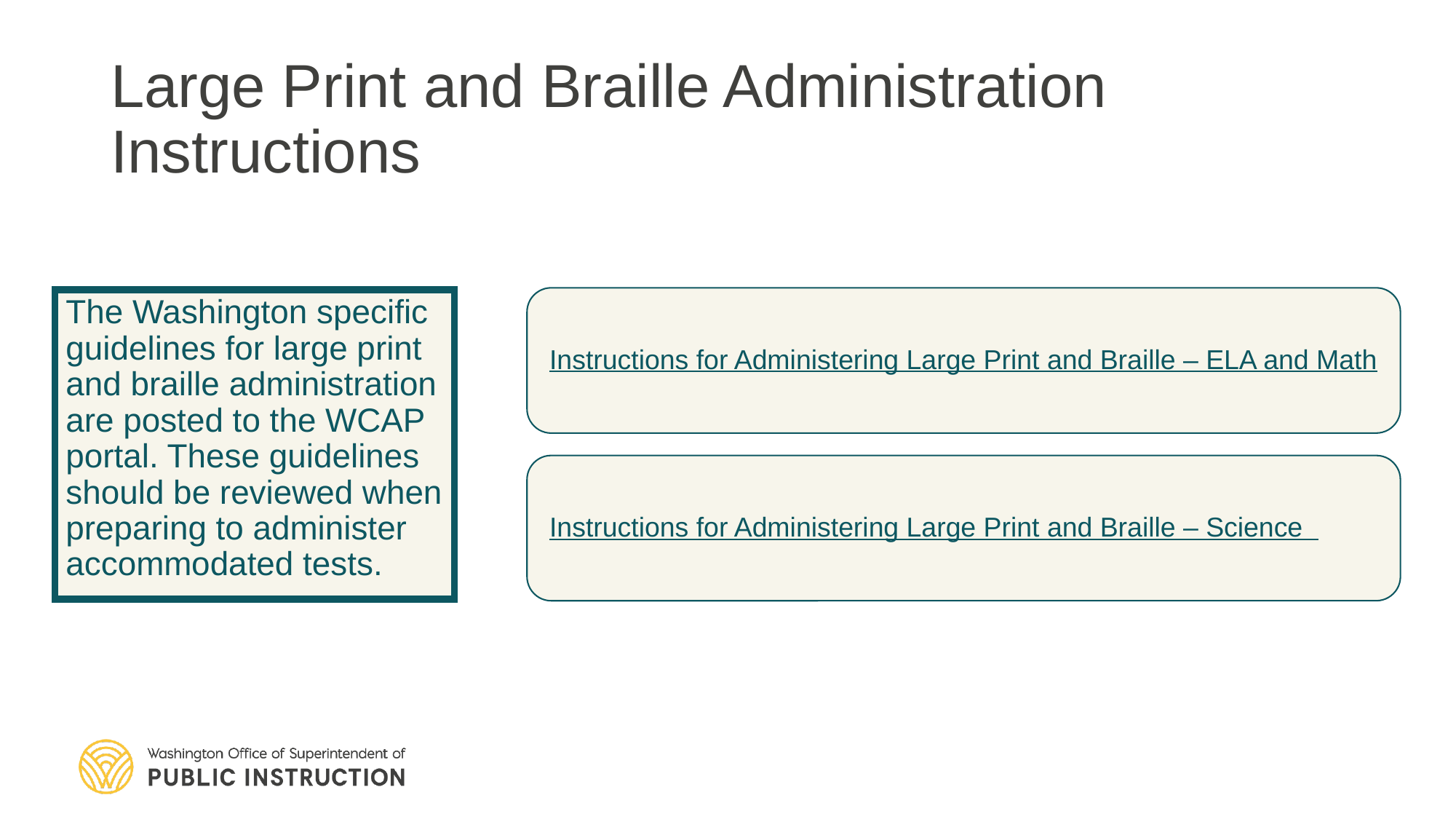

# Large Print and Braille Administration Instructions
Instructions for Administering Large Print and Braille – ELA and Math
Instructions for Administering Large Print and Braille – Science
The Washington specific guidelines for large print and braille administration are posted to the WCAP portal. These guidelines should be reviewed when preparing to administer accommodated tests.